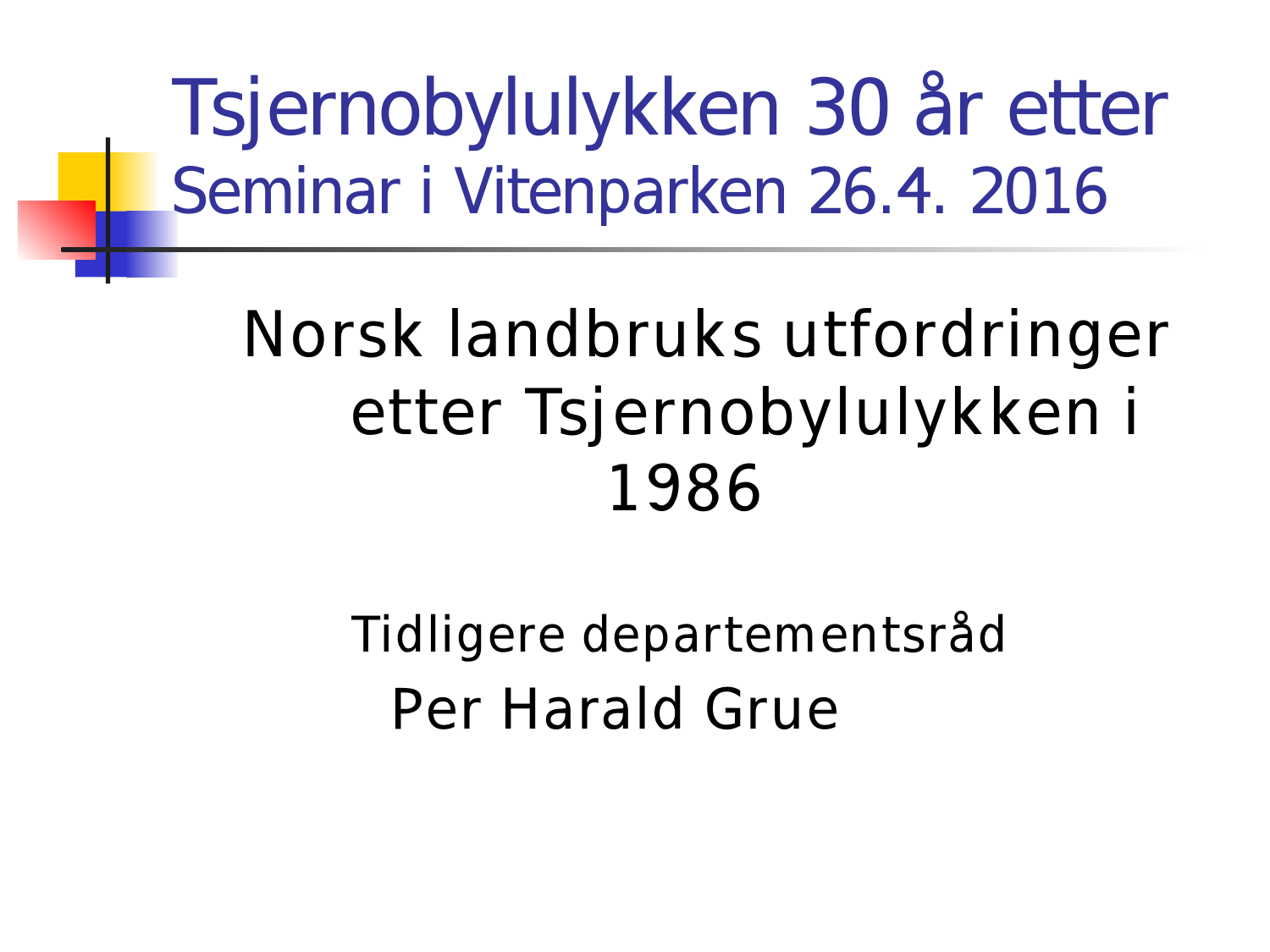

# Tsjernobylulykken 30 år etter Seminar i Vitenparken 26.4. 2016
   Norsk landbruks utfordringer     	etter Tsjernobylulykken i 			1986

		Tidligere departementsråd
             Per Harald Grue